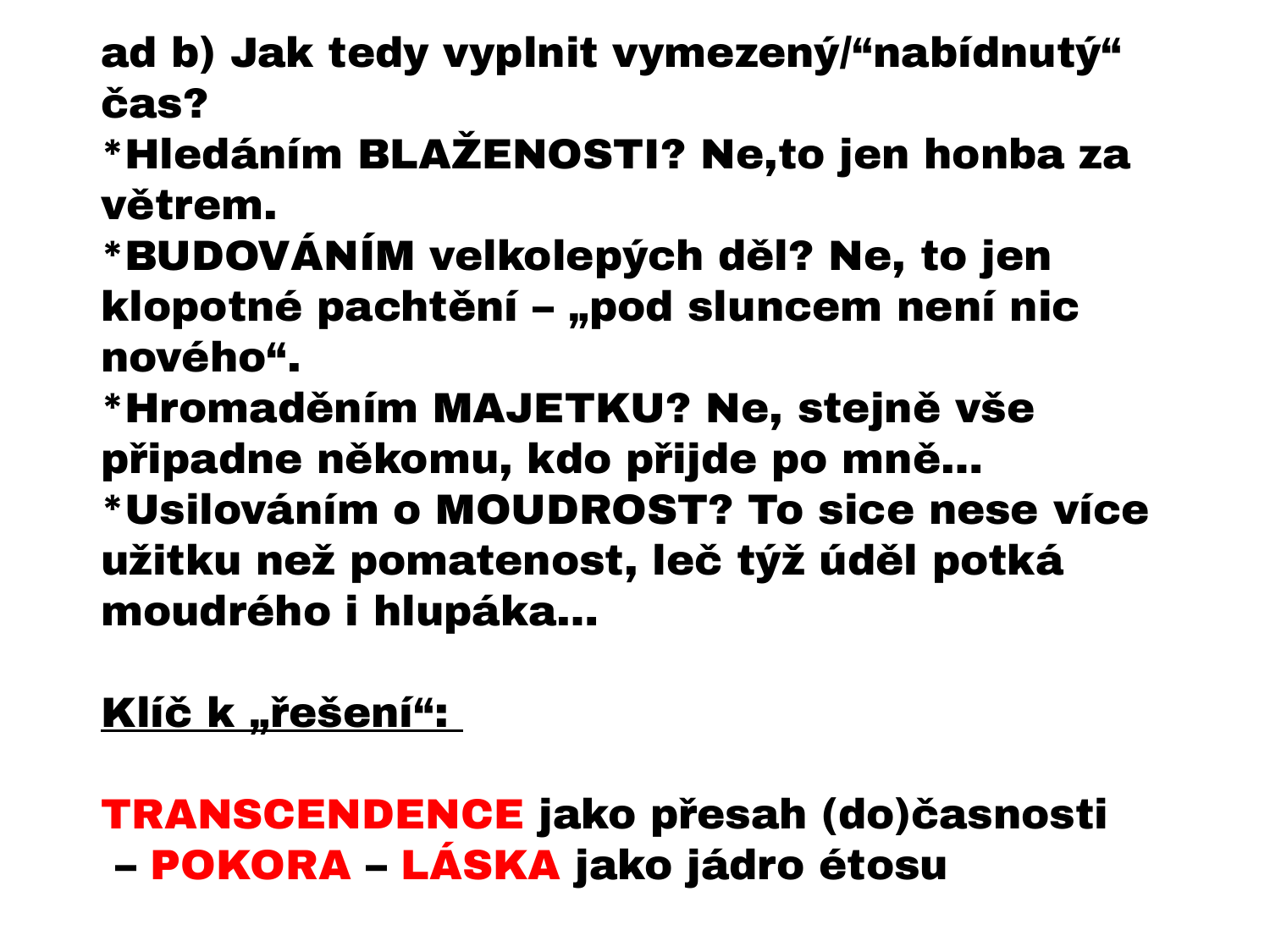

ad b) Jak tedy vyplnit vymezený/“nabídnutý“ čas?
*Hledáním BLAŽENOSTI? Ne,to jen honba za větrem.
*BUDOVÁNÍM velkolepých děl? Ne, to jen klopotné pachtění – „pod sluncem není nic nového“.
*Hromaděním MAJETKU? Ne, stejně vše připadne někomu, kdo přijde po mně…
*Usilováním o MOUDROST? To sice nese více
užitku než pomatenost, leč týž úděl potká
moudrého i hlupáka…

Klíč k „řešení“:

TRANSCENDENCE jako přesah (do)časnosti
 – POKORA – LÁSKA jako jádro étosu